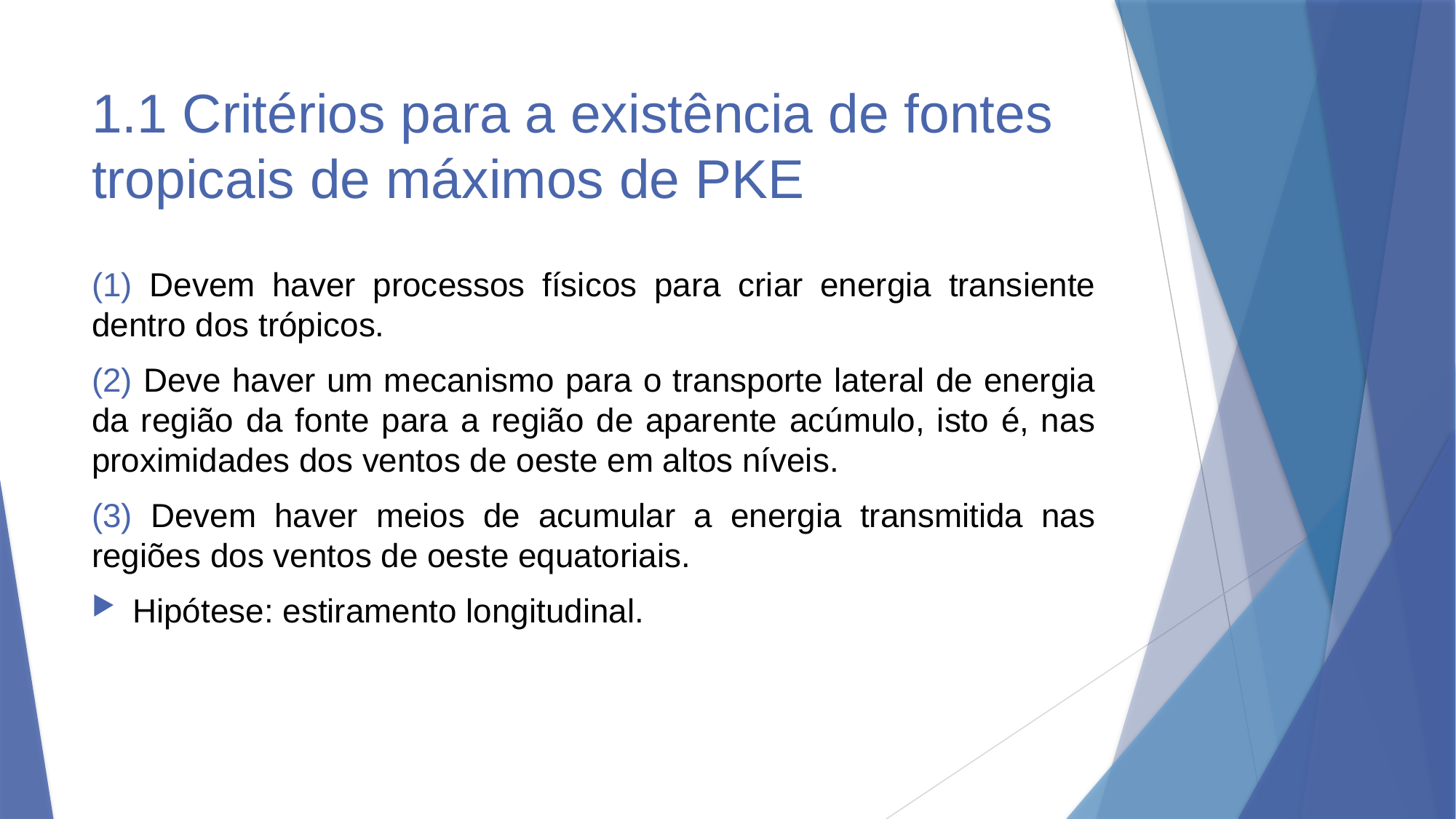

# 1.1 Critérios para a existência de fontes tropicais de máximos de PKE
(1) Devem haver processos físicos para criar energia transiente dentro dos trópicos.
(2) Deve haver um mecanismo para o transporte lateral de energia da região da fonte para a região de aparente acúmulo, isto é, nas proximidades dos ventos de oeste em altos níveis.
(3) Devem haver meios de acumular a energia transmitida nas regiões dos ventos de oeste equatoriais.
Hipótese: estiramento longitudinal.